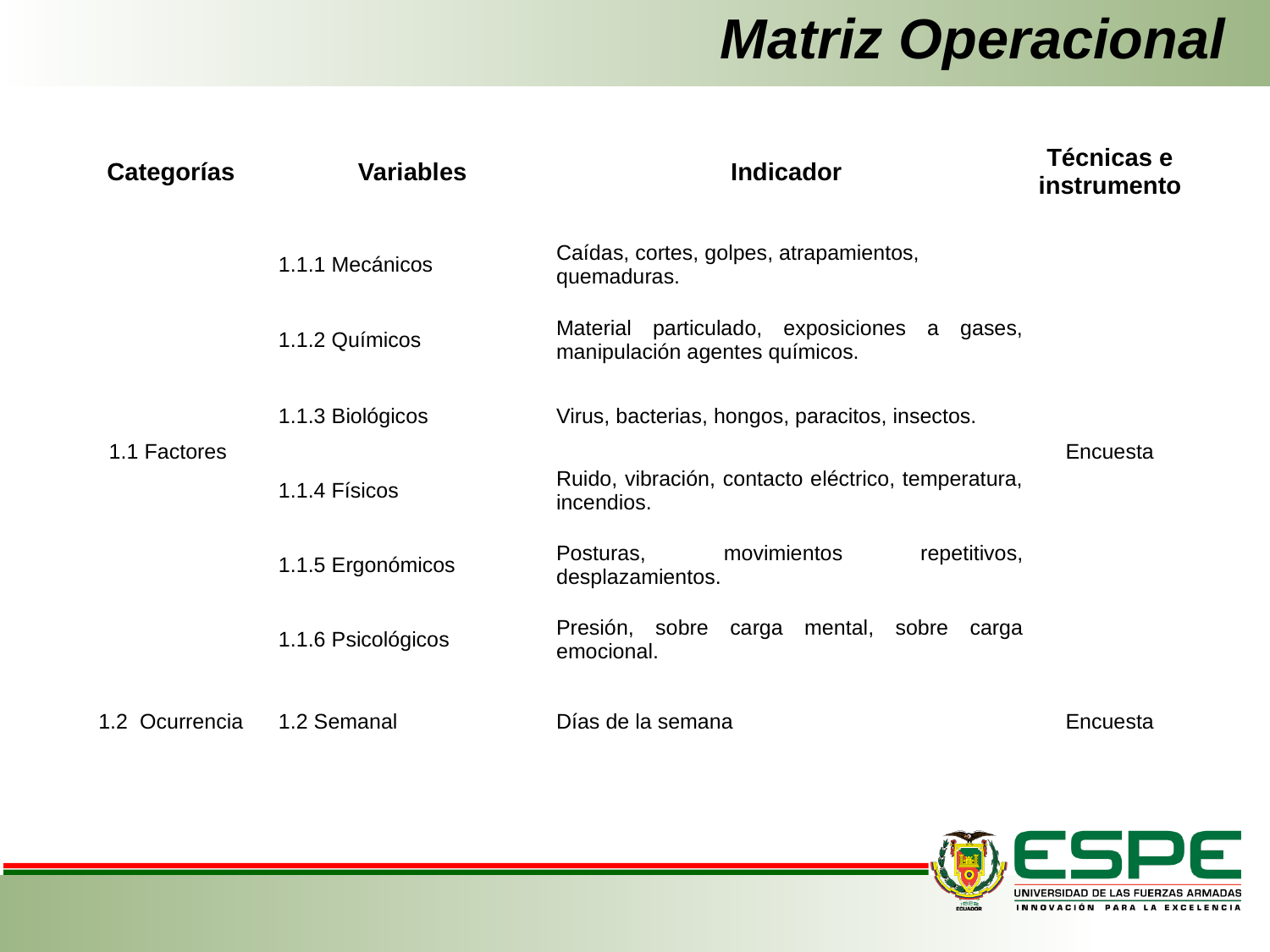

# Matriz Operacional
| Categorías | Variables | Indicador | Técnicas e instrumento |
| --- | --- | --- | --- |
| 1.1 Factores | 1.1.1 Mecánicos | Caídas, cortes, golpes, atrapamientos, quemaduras. | Encuesta |
|  | 1.1.2 Químicos | Material particulado, exposiciones a gases, manipulación agentes químicos. |  |
|  | 1.1.3 Biológicos | Virus, bacterias, hongos, paracitos, insectos. |  |
|  | 1.1.4 Físicos | Ruido, vibración, contacto eléctrico, temperatura, incendios. |  |
|  | 1.1.5 Ergonómicos | Posturas, movimientos repetitivos, desplazamientos. |  |
|  | 1.1.6 Psicológicos | Presión, sobre carga mental, sobre carga emocional. |  |
| 1.2 Ocurrencia | 1.2 Semanal | Días de la semana | Encuesta |